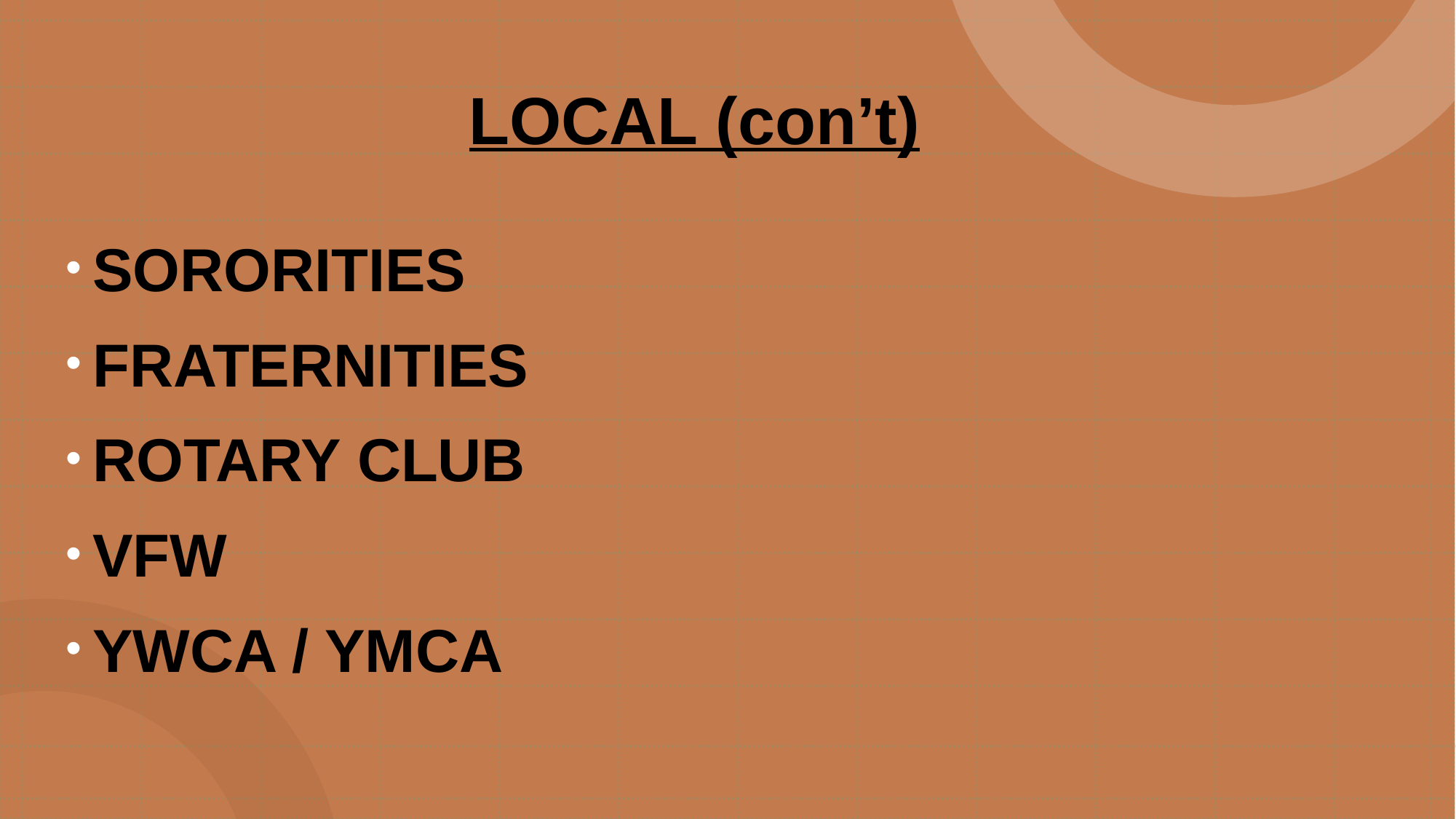

# LOCAL (con’t)
SORORITIES
FRATERNITIES
ROTARY CLUB
VFW
YWCA / YMCA